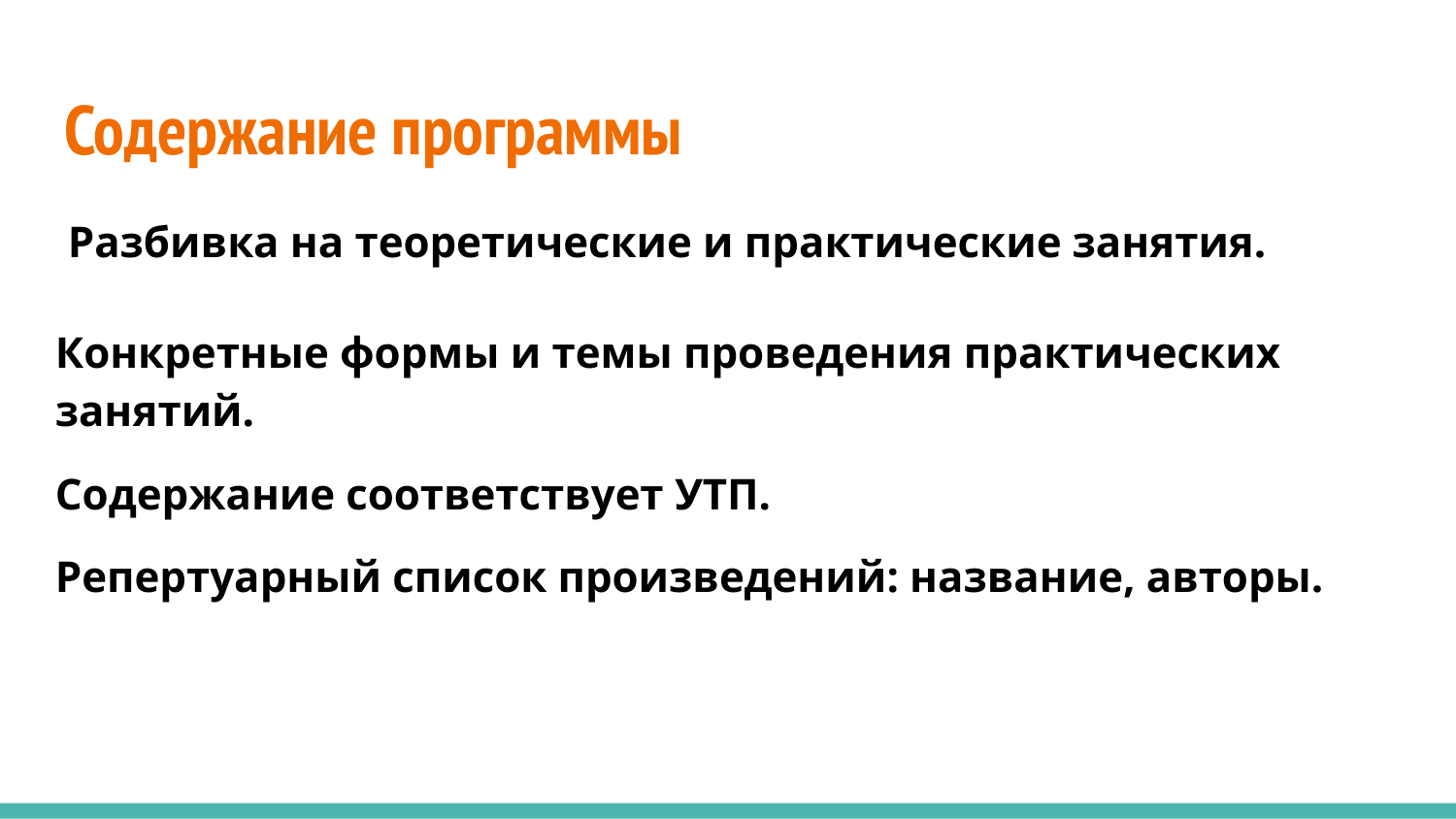

# Содержание программы
 Разбивка на теоретические и практические занятия.

Конкретные формы и темы проведения практических занятий.
Содержание соответствует УТП.
Репертуарный список произведений: название, авторы.